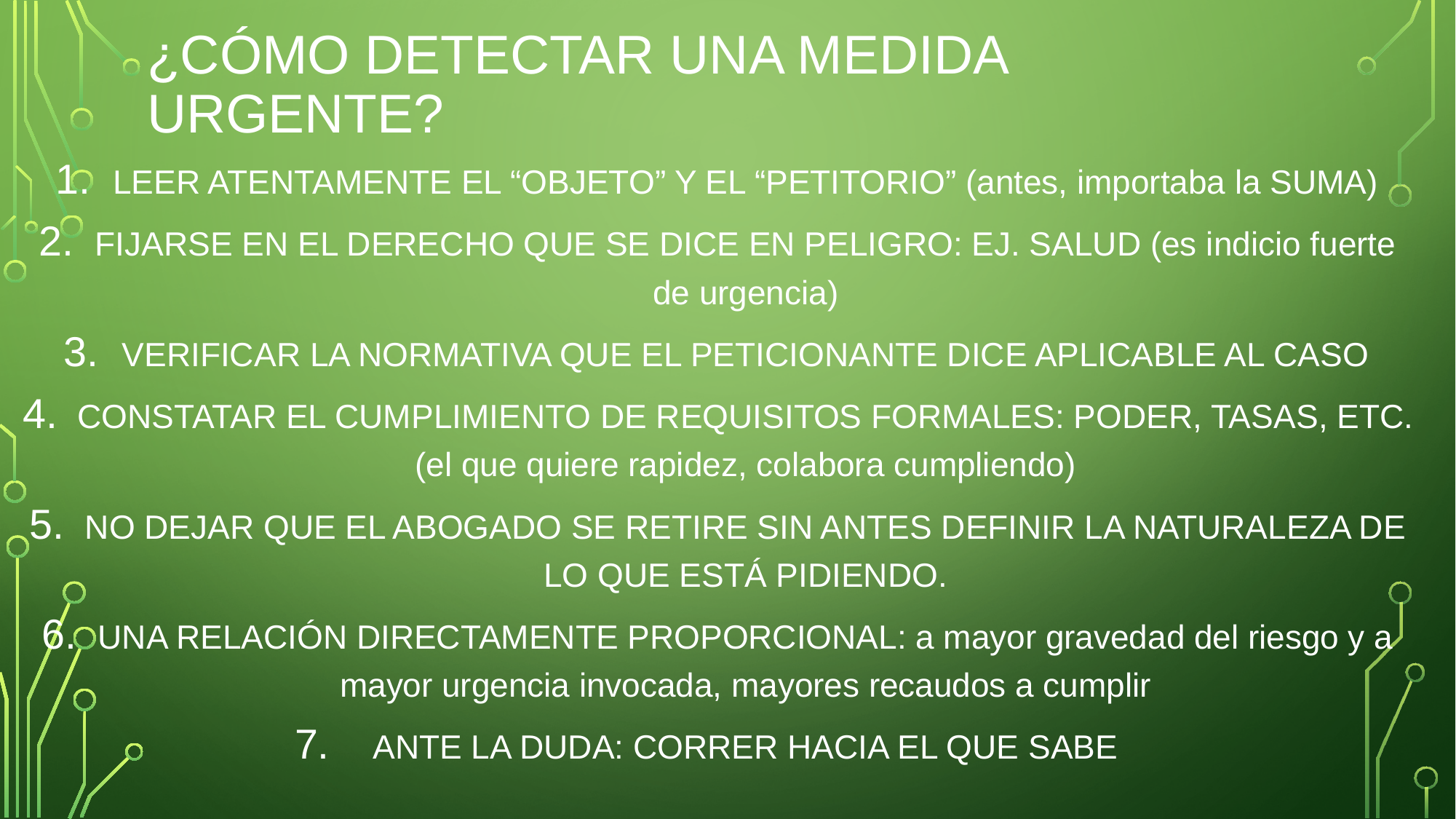

# ¿CÓMO DETECTAR UNA MEDIDA URGENTE?
LEER ATENTAMENTE EL “OBJETO” Y EL “PETITORIO” (antes, importaba la SUMA)
FIJARSE EN EL DERECHO QUE SE DICE EN PELIGRO: EJ. SALUD (es indicio fuerte de urgencia)
VERIFICAR LA NORMATIVA QUE EL PETICIONANTE DICE APLICABLE AL CASO
CONSTATAR EL CUMPLIMIENTO DE REQUISITOS FORMALES: PODER, TASAS, ETC. (el que quiere rapidez, colabora cumpliendo)
NO DEJAR QUE EL ABOGADO SE RETIRE SIN ANTES DEFINIR LA NATURALEZA DE LO QUE ESTÁ PIDIENDO.
UNA RELACIÓN DIRECTAMENTE PROPORCIONAL: a mayor gravedad del riesgo y a mayor urgencia invocada, mayores recaudos a cumplir
ANTE LA DUDA: CORRER HACIA EL QUE SABE